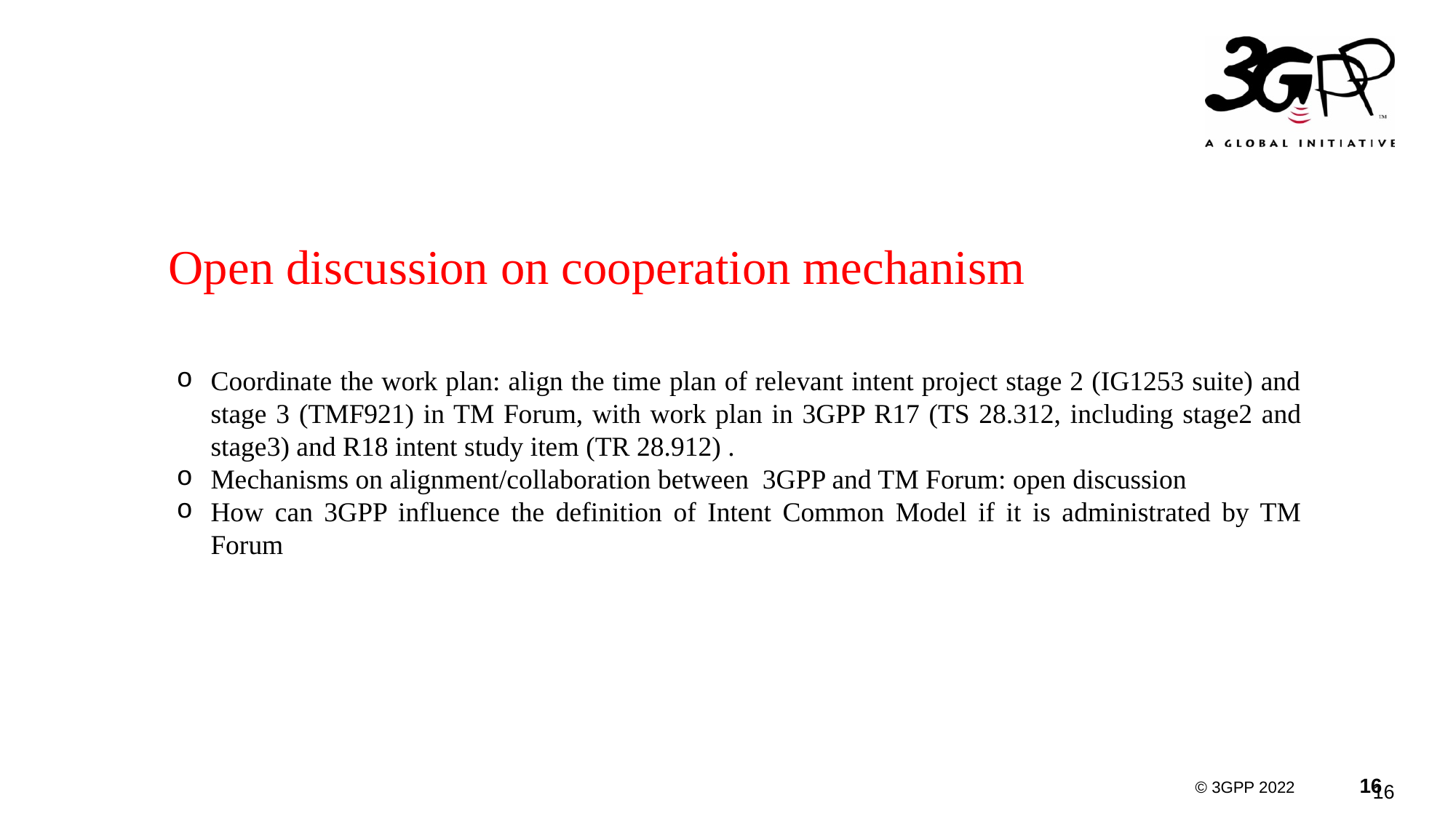

# Open discussion on cooperation mechanism
Coordinate the work plan: align the time plan of relevant intent project stage 2 (IG1253 suite) and stage 3 (TMF921) in TM Forum, with work plan in 3GPP R17 (TS 28.312, including stage2 and stage3) and R18 intent study item (TR 28.912) .
Mechanisms on alignment/collaboration between  3GPP and TM Forum: open discussion
How can 3GPP influence the definition of Intent Common Model if it is administrated by TM Forum
16